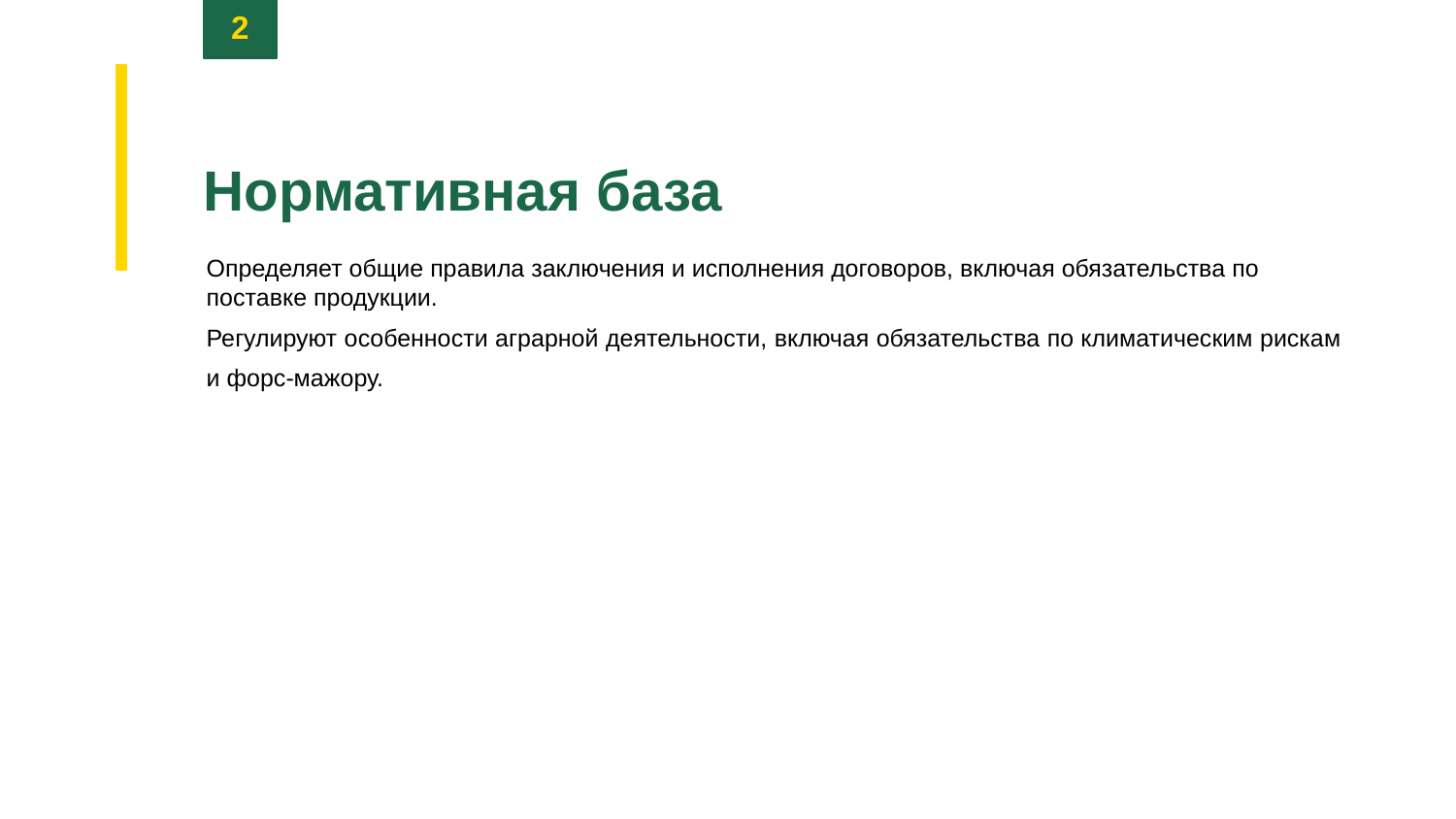

2

Нормативная база
Определяет общие правила заключения и исполнения договоров, включая обязательства по поставке продукции.
Регулируют особенности аграрной деятельности, включая обязательства по климатическим рискам и форс-мажору.